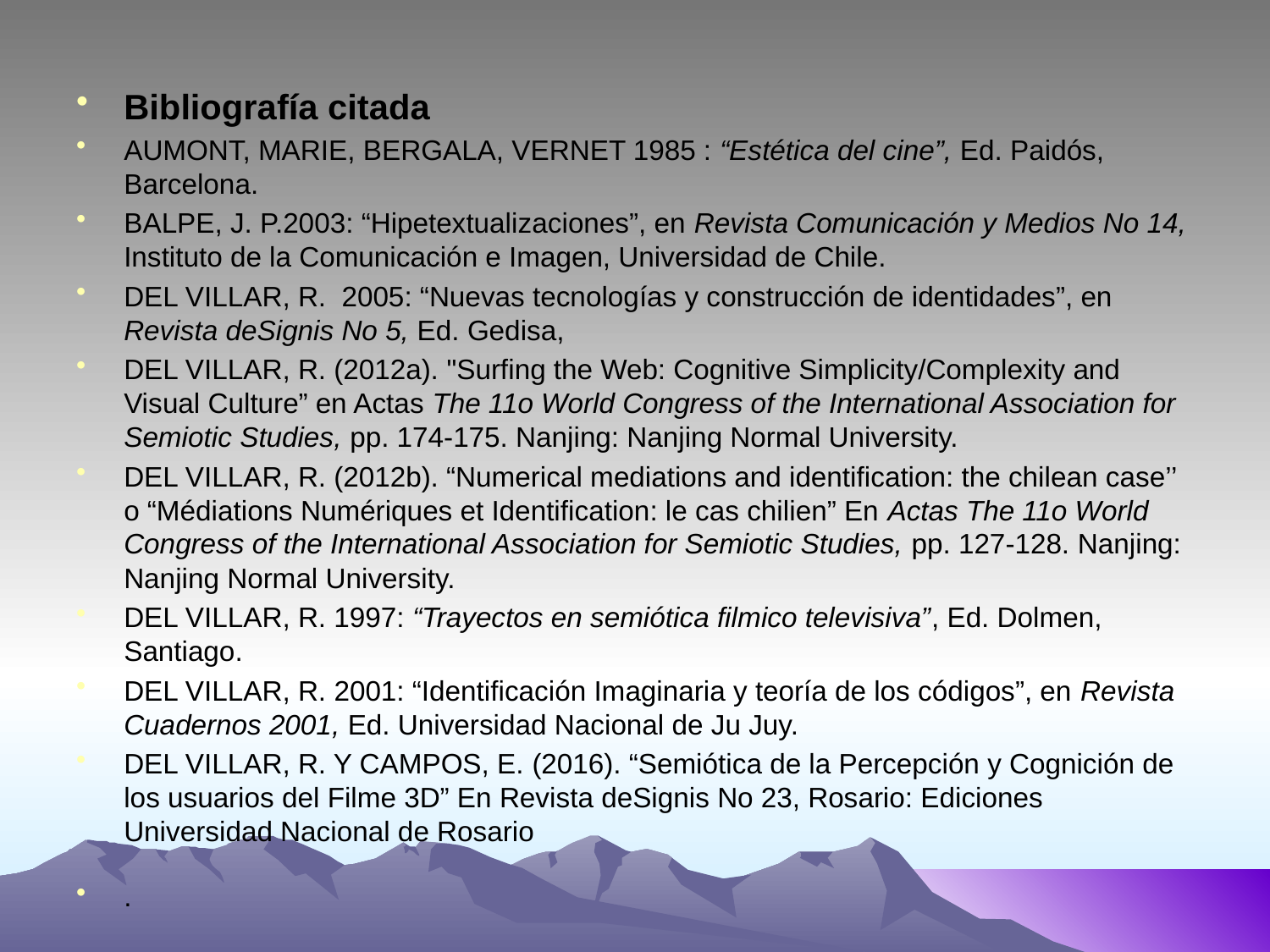

Bibliografía citada
AUMONT, MARIE, BERGALA, VERNET 1985 : “Estética del cine”, Ed. Paidós, Barcelona.
BALPE, J. P.2003: “Hipetextualizaciones”, en Revista Comunicación y Medios No 14, Instituto de la Comunicación e Imagen, Universidad de Chile.
DEL VILLAR, R.  2005: “Nuevas tecnologías y construcción de identidades”, en Revista deSignis No 5, Ed. Gedisa,
DEL VILLAR, R. (2012a). "Surfing the Web: Cognitive Simplicity/Complexity and Visual Culture” en Actas The 11o World Congress of the International Association for Semiotic Studies, pp. 174-175. Nanjing: Nanjing Normal University.
DEL VILLAR, R. (2012b). “Numerical mediations and identification: the chilean case’’ o “Médiations Numériques et Identification: le cas chilien” En Actas The 11o World Congress of the International Association for Semiotic Studies, pp. 127-128. Nanjing: Nanjing Normal University.
DEL VILLAR, R. 1997: “Trayectos en semiótica filmico televisiva”, Ed. Dolmen, Santiago.
DEL VILLAR, R. 2001: “Identificación Imaginaria y teoría de los códigos”, en Revista Cuadernos 2001, Ed. Universidad Nacional de Ju Juy.
DEL VILLAR, R. Y CAMPOS, E. (2016). “Semiótica de la Percepción y Cognición de los usuarios del Filme 3D” En Revista deSignis No 23, Rosario: Ediciones Universidad Nacional de Rosario

.